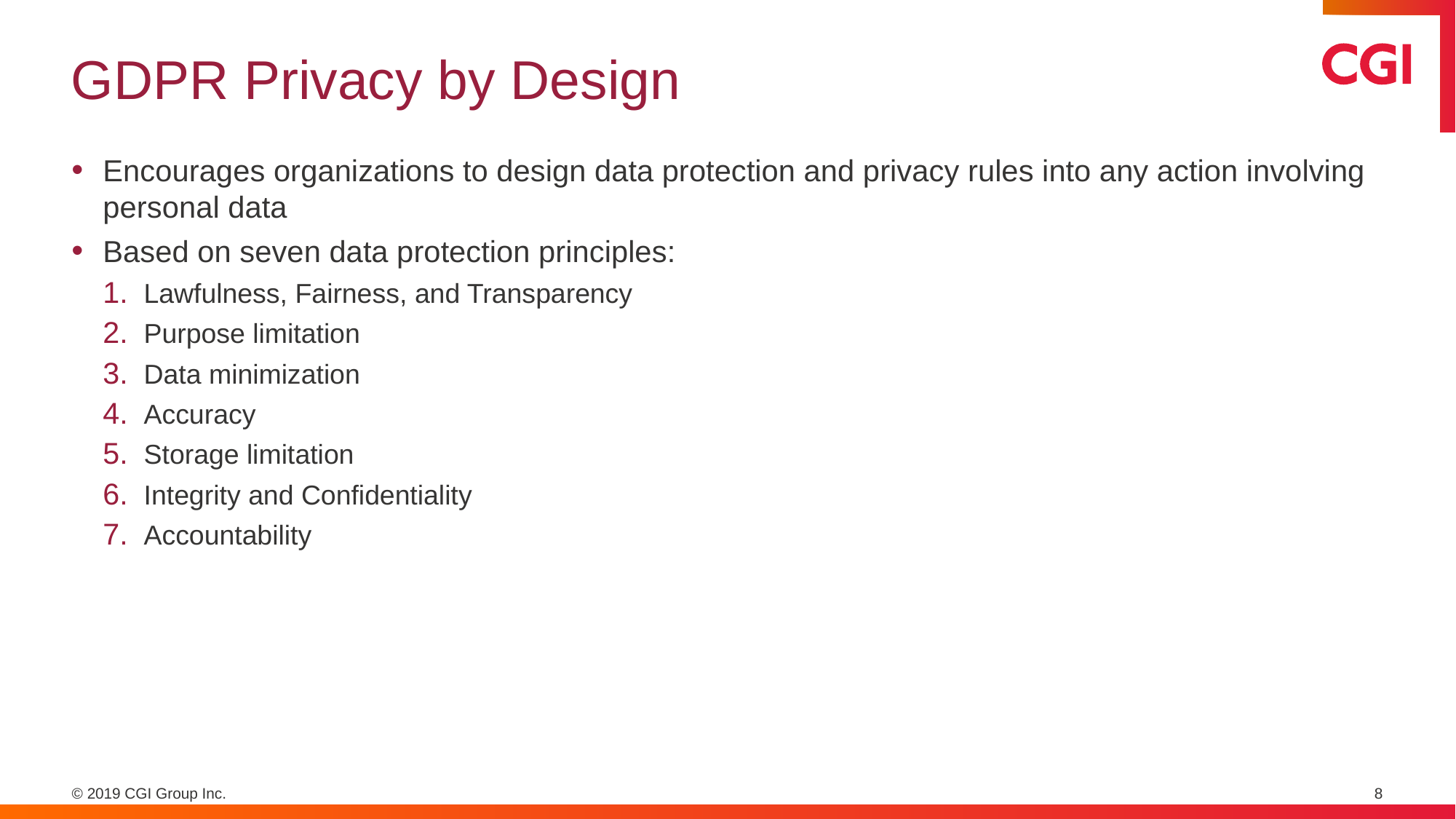

# GDPR Privacy by Design
Encourages organizations to design data protection and privacy rules into any action involving personal data
Based on seven data protection principles:
Lawfulness, Fairness, and Transparency
Purpose limitation
Data minimization
Accuracy
Storage limitation
Integrity and Confidentiality
Accountability

8